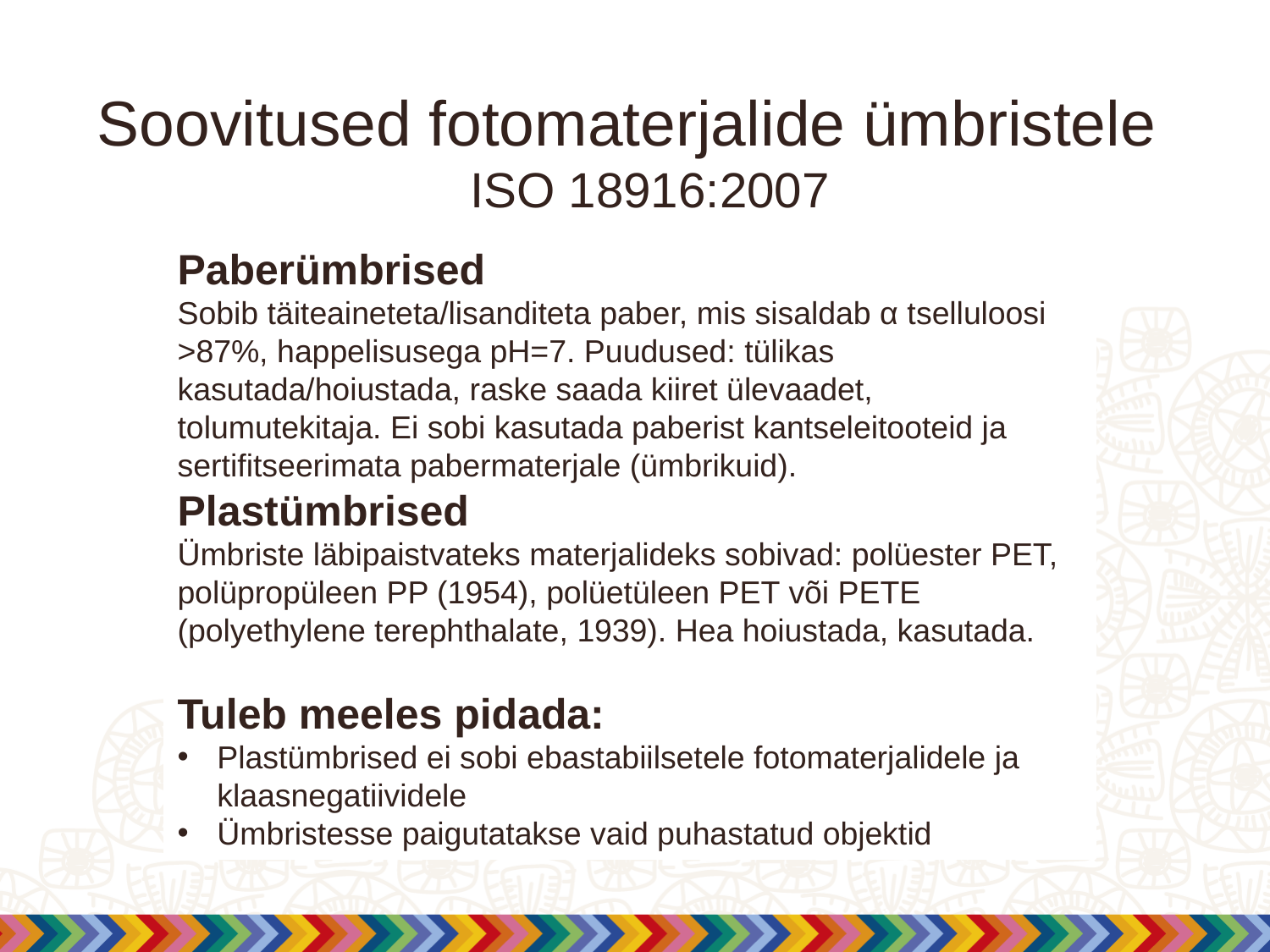

Soovitused fotomaterjalide ümbristele
ISO 18916:2007
Paberümbrised
Sobib täiteaineteta/lisanditeta paber, mis sisaldab α tselluloosi >87%, happelisusega pH=7. Puudused: tülikas kasutada/hoiustada, raske saada kiiret ülevaadet, tolumutekitaja. Ei sobi kasutada paberist kantseleitooteid ja sertifitseerimata pabermaterjale (ümbrikuid).
Plastümbrised
Ümbriste läbipaistvateks materjalideks sobivad: polüester PET, polüpropüleen PP (1954), polüetüleen PET või PETE (polyethylene terephthalate, 1939). Hea hoiustada, kasutada.

Tuleb meeles pidada:
Plastümbrised ei sobi ebastabiilsetele fotomaterjalidele ja klaasnegatiividele
Ümbristesse paigutatakse vaid puhastatud objektid